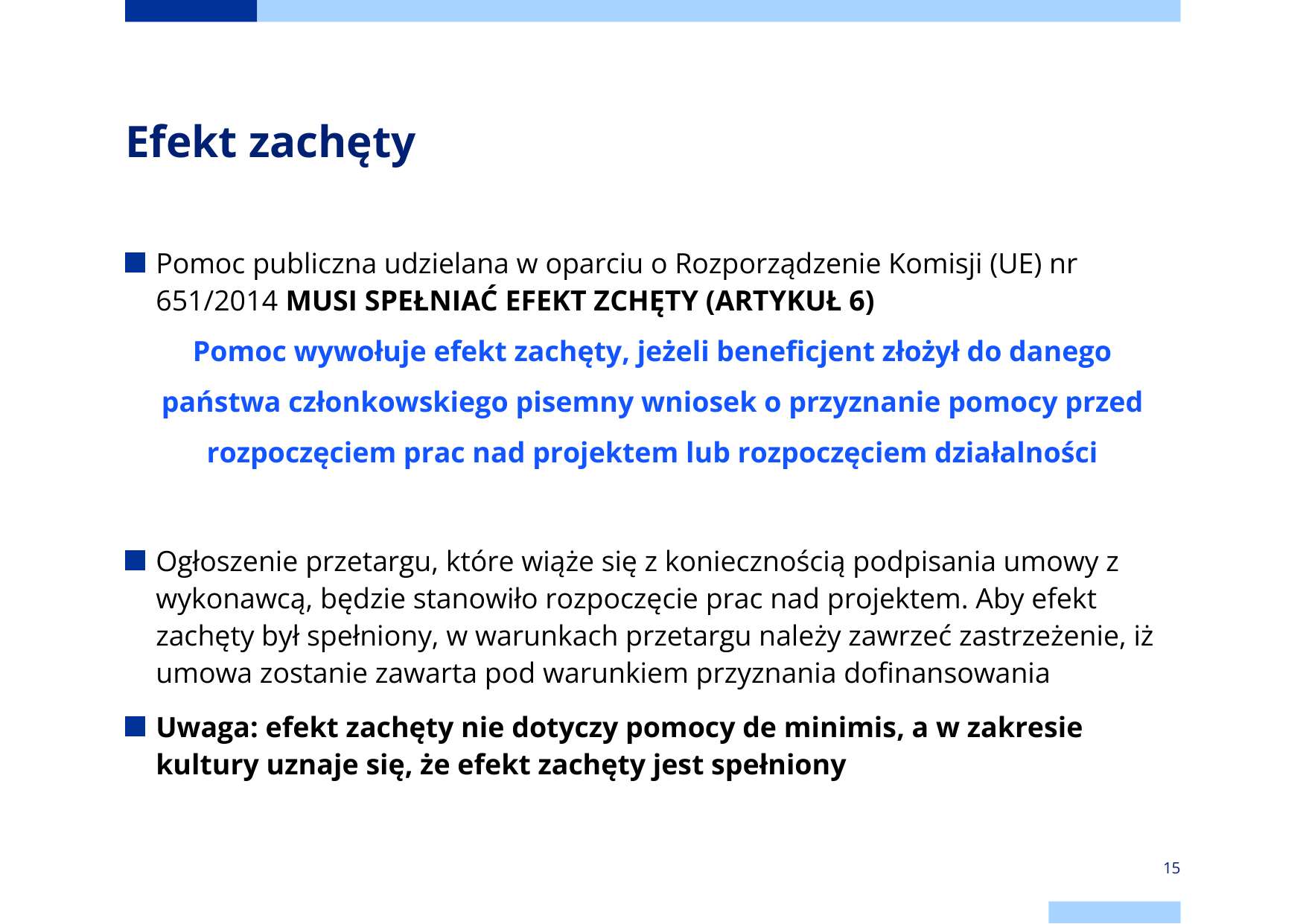

# Efekt zachęty
Pomoc publiczna udzielana w oparciu o Rozporządzenie Komisji (UE) nr 651/2014 MUSI SPEŁNIAĆ EFEKT ZCHĘTY (ARTYKUŁ 6)
Pomoc wywołuje efekt zachęty, jeżeli beneficjent złożył do danego
państwa członkowskiego pisemny wniosek o przyznanie pomocy przed
rozpoczęciem prac nad projektem lub rozpoczęciem działalności

Ogłoszenie przetargu, które wiąże się z koniecznością podpisania umowy z wykonawcą, będzie stanowiło rozpoczęcie prac nad projektem. Aby efekt zachęty był spełniony, w warunkach przetargu należy zawrzeć zastrzeżenie, iż umowa zostanie zawarta pod warunkiem przyznania dofinansowania
Uwaga: efekt zachęty nie dotyczy pomocy de minimis, a w zakresie kultury uznaje się, że efekt zachęty jest spełniony
15